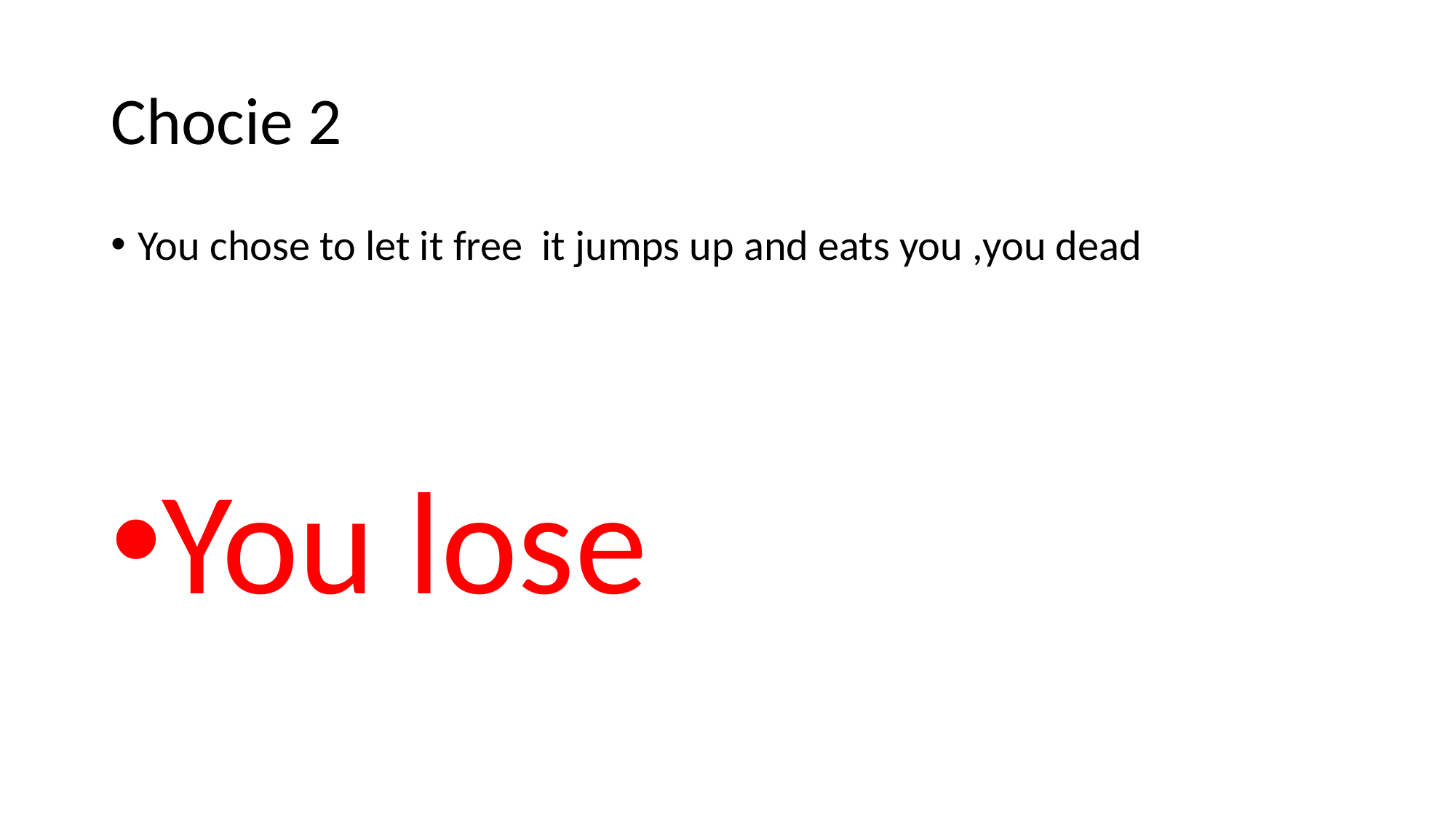

# Chocie 2
You chose to let it free  it jumps up and eats you ,you dead

You lose